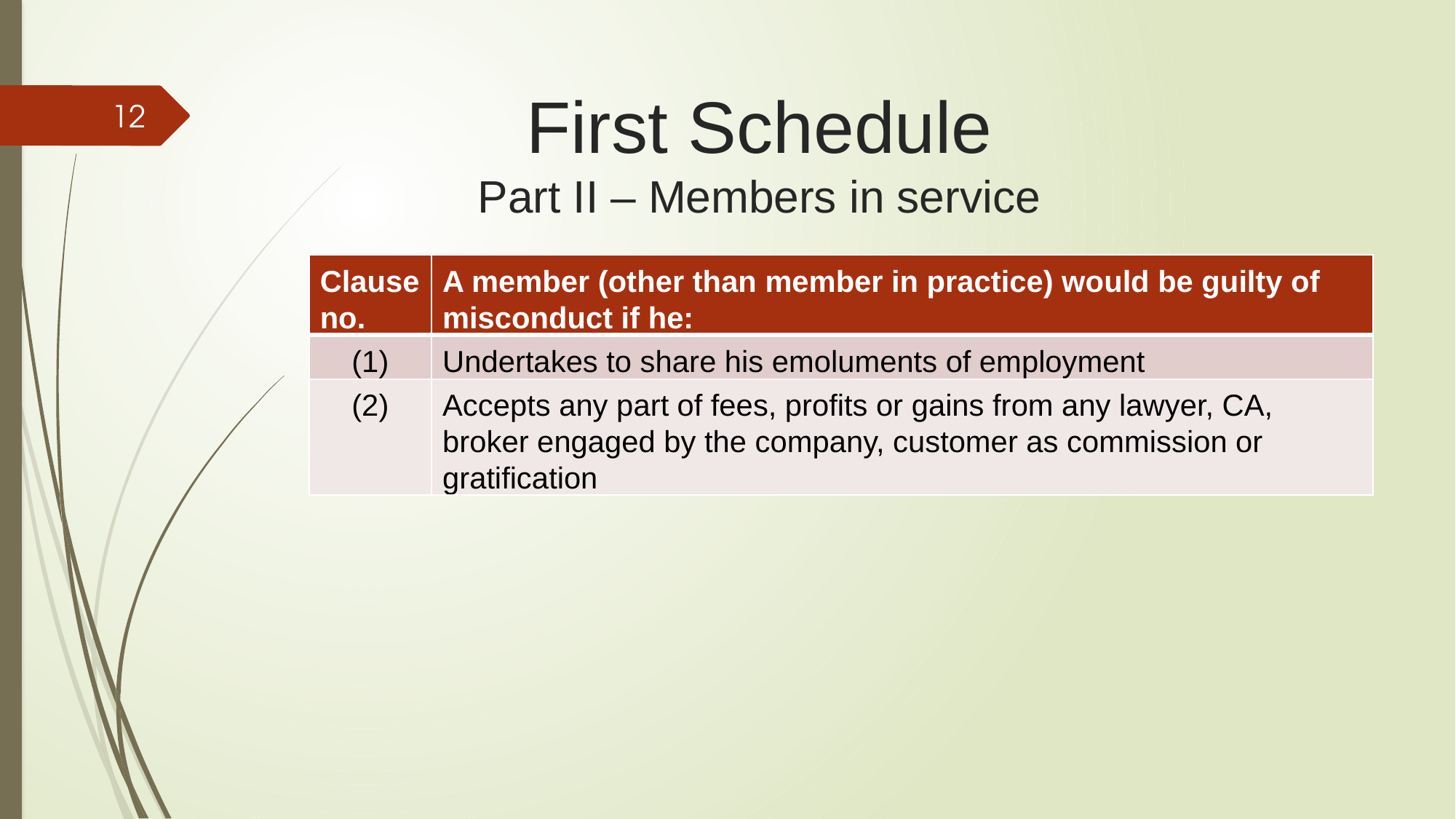

# First Schedule Part II – Members in service
12
| Clause no. | A member (other than member in practice) would be guilty of misconduct if he: |
| --- | --- |
| (1) | Undertakes to share his emoluments of employment |
| (2) | Accepts any part of fees, profits or gains from any lawyer, CA, broker engaged by the company, customer as commission or gratification |